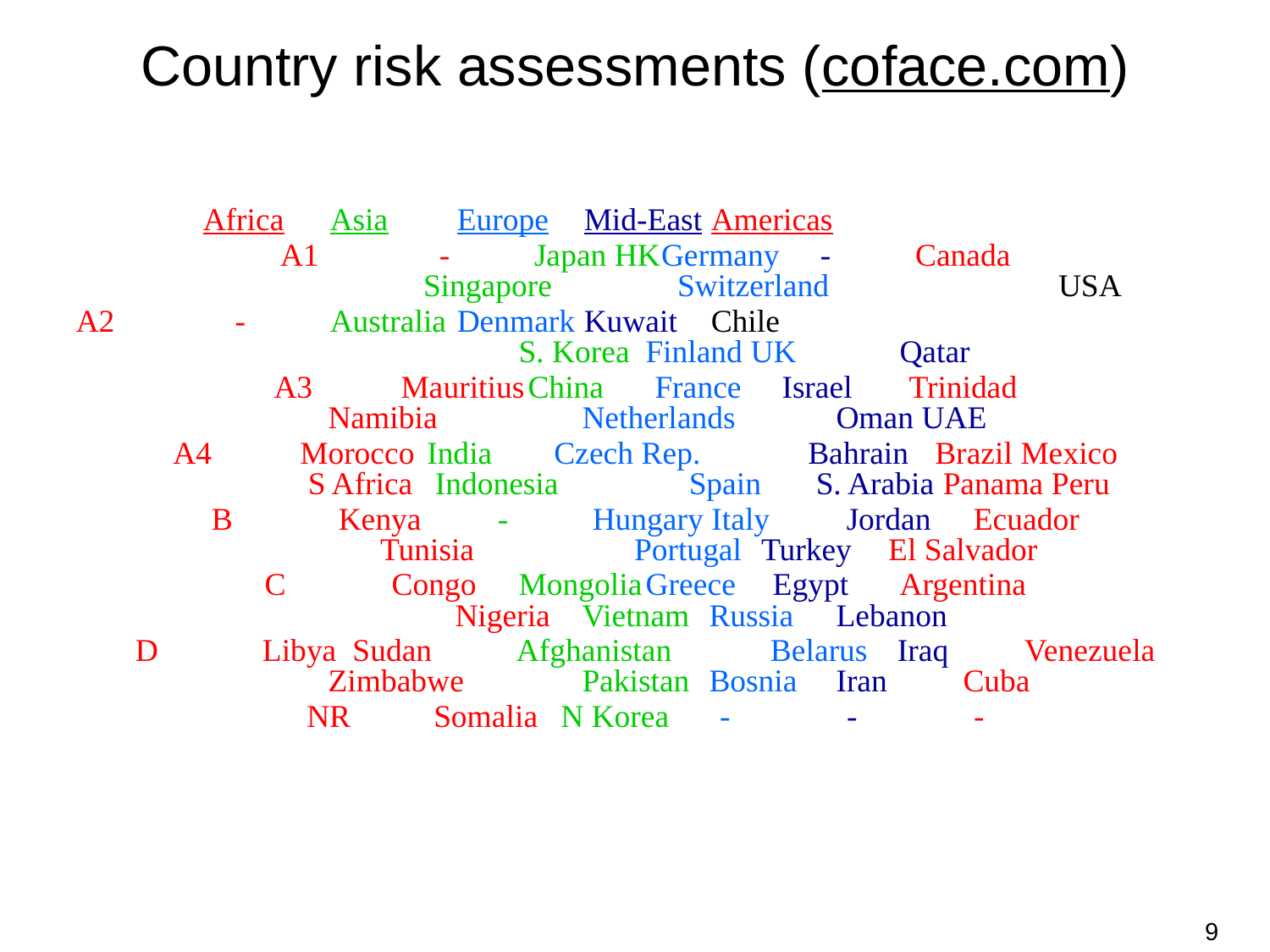

Country risk assessments (coface.com)

	Africa	Asia	Europe	Mid-East	Americas

A1	    -	Japan HK	Germany	    -	Canada
		Singapore	Switzerland		USA

A2	    -	Australia	Denmark	Kuwait	Chile
		S. Korea 	Finland UK 	Qatar

A3	Mauritius	China	France	Israel 	Trinidad
	Namibia		Netherlands	Oman UAE

A4	Morocco	India 	Czech Rep.	Bahrain 	Brazil Mexico
	S Africa	Indonesia 	Spain	S. Arabia	Panama Peru

B	Kenya	    -	Hungary Italy	Jordan	Ecuador
	Tunisia		Portugal 	Turkey	El Salvador

C	Congo	Mongolia	Greece 	Egypt	Argentina
	Nigeria 	Vietnam	Russia 	Lebanon

D	Libya  Sudan	Afghanistan	Belarus	Iraq  	Venezuela
	Zimbabwe 	Pakistan 	Bosnia	Iran 	Cuba

NR	Somalia	N Korea	    - 	    -	    -